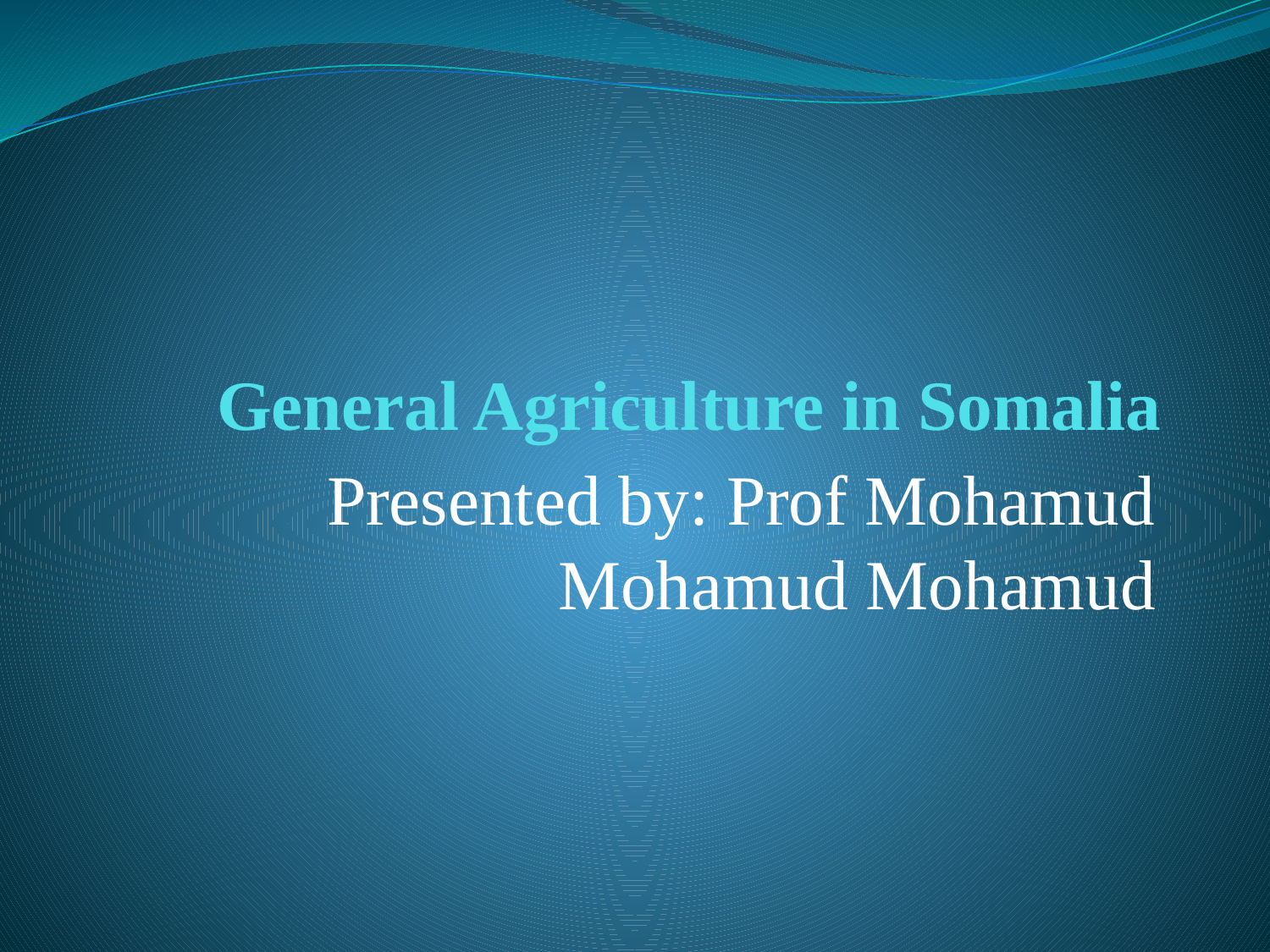

# General Agriculture in Somalia
Presented by: Prof Mohamud Mohamud Mohamud